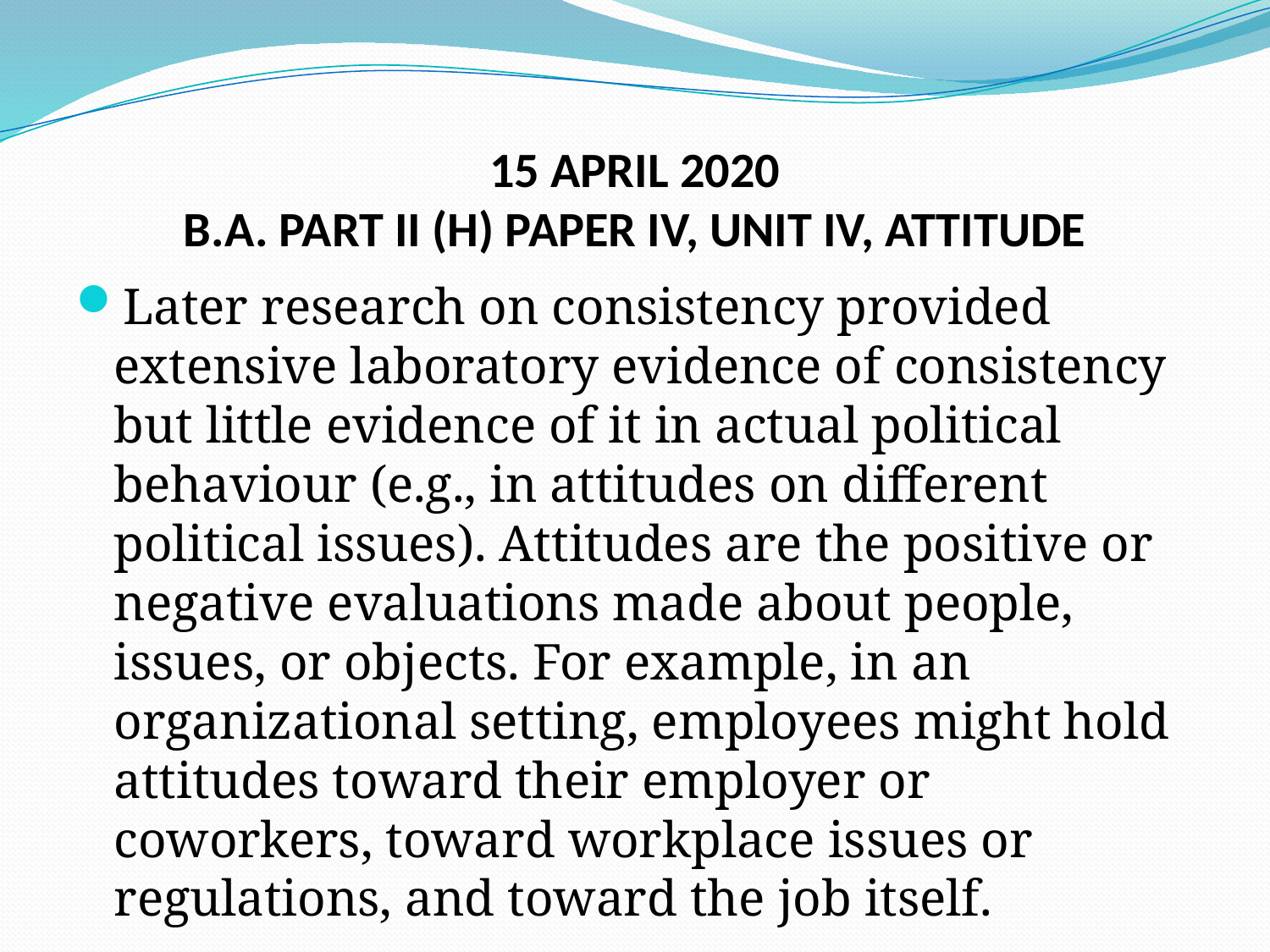

# 15 APRIL 2020 B.A. PART II (H) PAPER IV, UNIT IV, ATTITUDE
Later research on consistency provided extensive laboratory evidence of consistency but little evidence of it in actual political behaviour (e.g., in attitudes on different political issues). Attitudes are the positive or negative evaluations made about people, issues, or objects. For example, in an organizational setting, employees might hold attitudes toward their employer or coworkers, toward workplace issues or regulations, and toward the job itself.